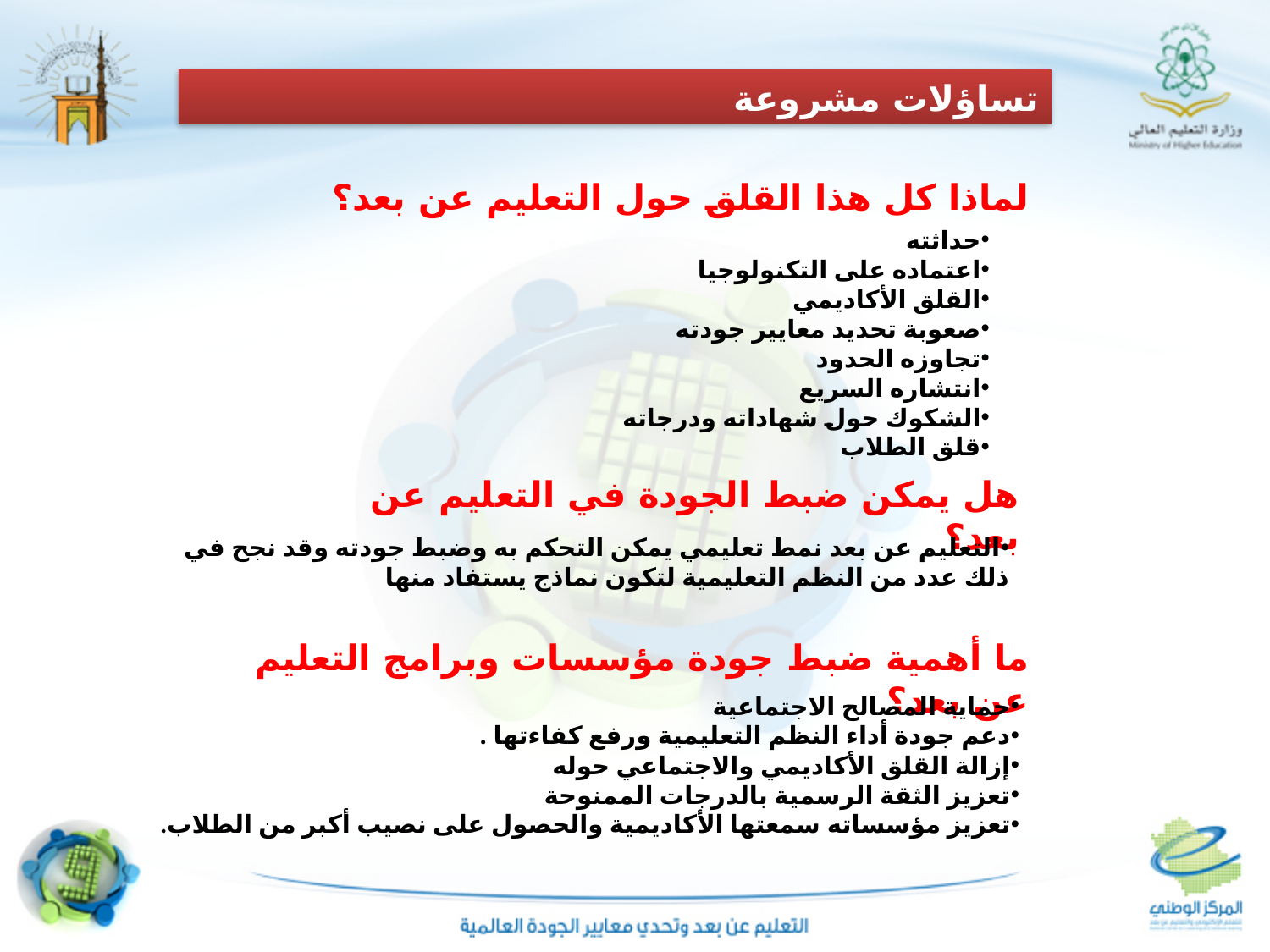

تساؤلات مشروعة
لماذا كل هذا القلق حول التعليم عن بعد؟
حداثته
اعتماده على التكنولوجيا
القلق الأكاديمي
صعوبة تحديد معايير جودته
تجاوزه الحدود
انتشاره السريع
الشكوك حول شهاداته ودرجاته
قلق الطلاب
هل يمكن ضبط الجودة في التعليم عن بعد؟
التعليم عن بعد نمط تعليمي يمكن التحكم به وضبط جودته وقد نجح في ذلك عدد من النظم التعليمية لتكون نماذج يستفاد منها
ما أهمية ضبط جودة مؤسسات وبرامج التعليم عن بعد؟
حماية المصالح الاجتماعية
دعم جودة أداء النظم التعليمية ورفع كفاءتها .
إزالة القلق الأكاديمي والاجتماعي حوله
تعزيز الثقة الرسمية بالدرجات الممنوحة
تعزيز مؤسساته سمعتها الأكاديمية والحصول على نصيب أكبر من الطلاب.